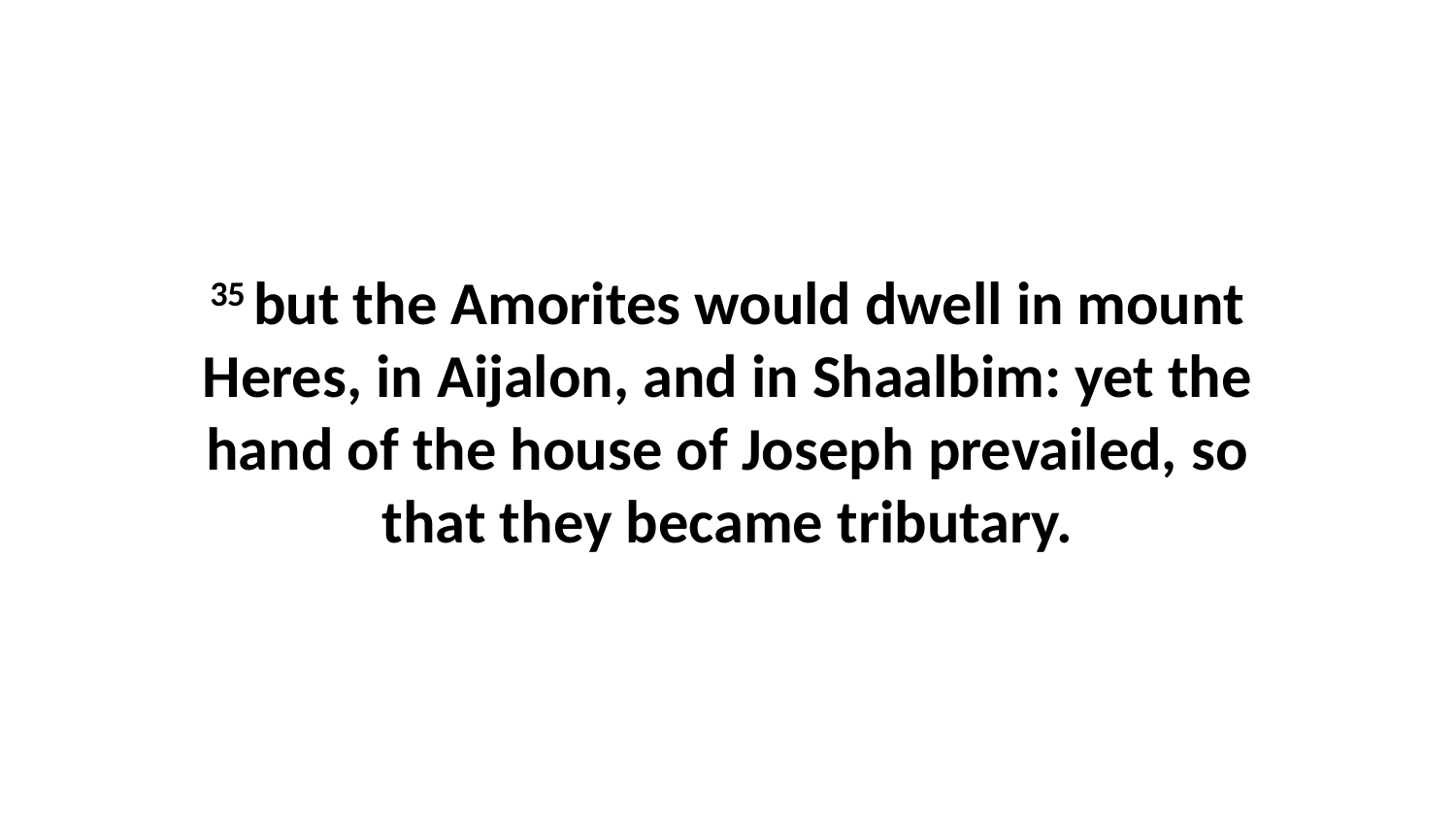

35 but the Amorites would dwell in mount Heres, in Aijalon, and in Shaalbim: yet the hand of the house of Joseph prevailed, so that they became tributary.